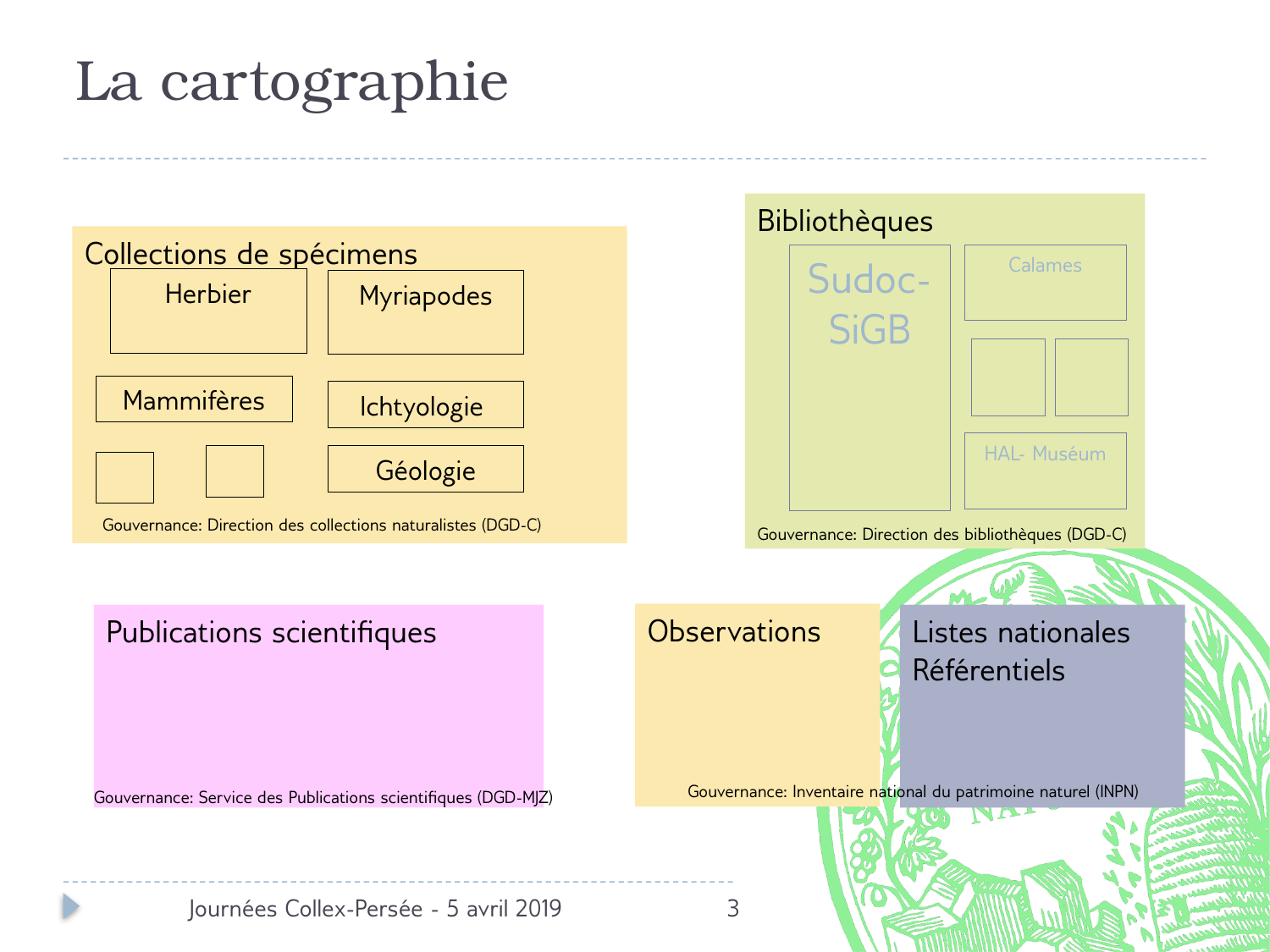

# La cartographie
Bibliothèques

Collections de spécimens

Sudoc-SiGB

Calames

Herbier

Myriapodes

Mammifères
Ichtyologie
HAL- Muséum

Géologie

Gouvernance: Direction des collections naturalistes (DGD-C)
Gouvernance: Direction des bibliothèques (DGD-C)
Observations

Publications scientifiques

Listes nationales
Référentiels

Gouvernance: Inventaire national du patrimoine naturel (INPN)
Gouvernance: Service des Publications scientifiques (DGD-MJZ)
Journées Collex-Persée - 5 avril 2019
3